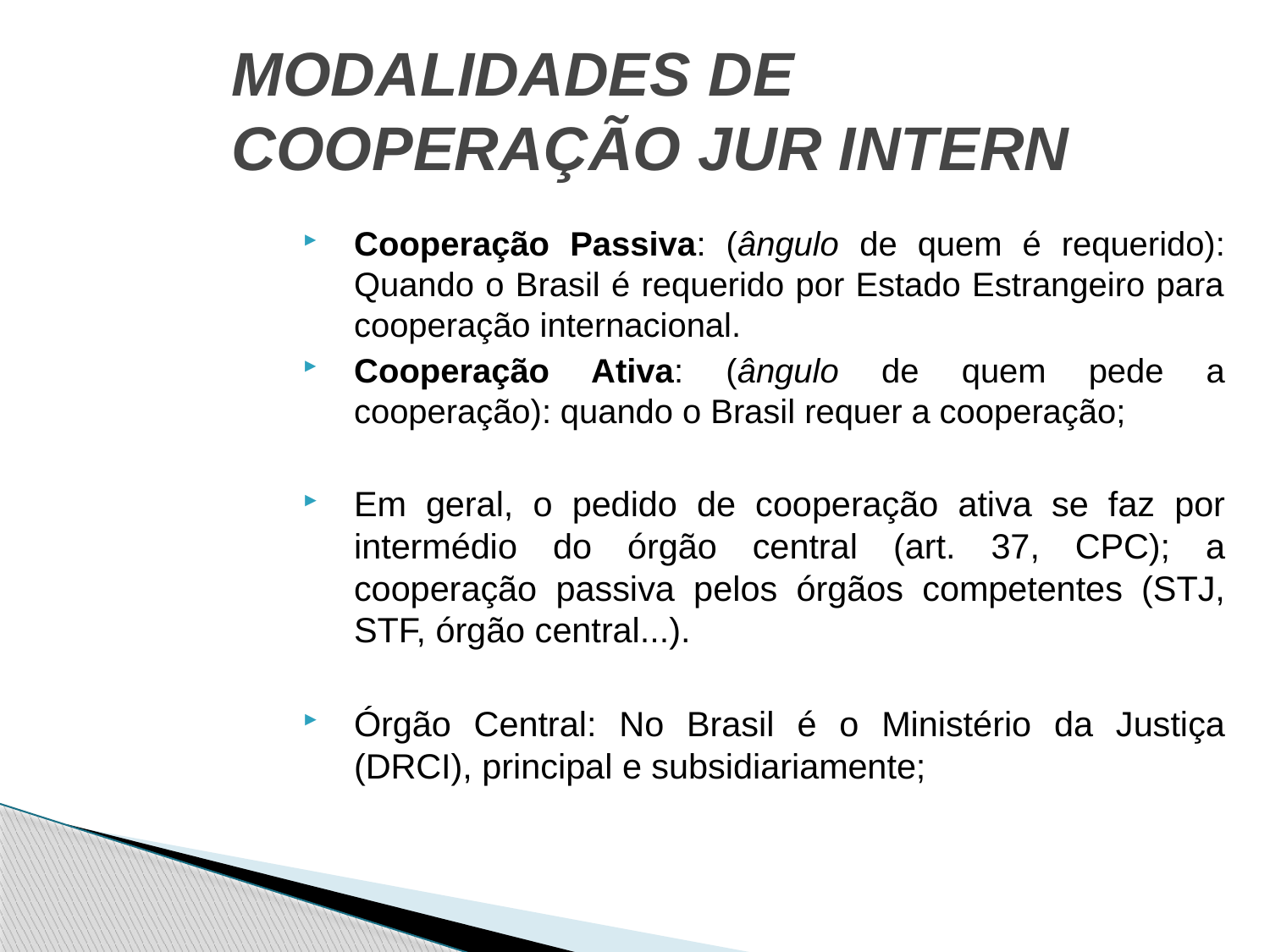

# MODALIDADES DE COOPERAÇÃO JUR INTERN
Cooperação Passiva: (ângulo de quem é requerido): Quando o Brasil é requerido por Estado Estrangeiro para cooperação internacional.
Cooperação Ativa: (ângulo de quem pede a cooperação): quando o Brasil requer a cooperação;

Em geral, o pedido de cooperação ativa se faz por intermédio do órgão central (art. 37, CPC); a cooperação passiva pelos órgãos competentes (STJ, STF, órgão central...).

Órgão Central: No Brasil é o Ministério da Justiça (DRCI), principal e subsidiariamente;